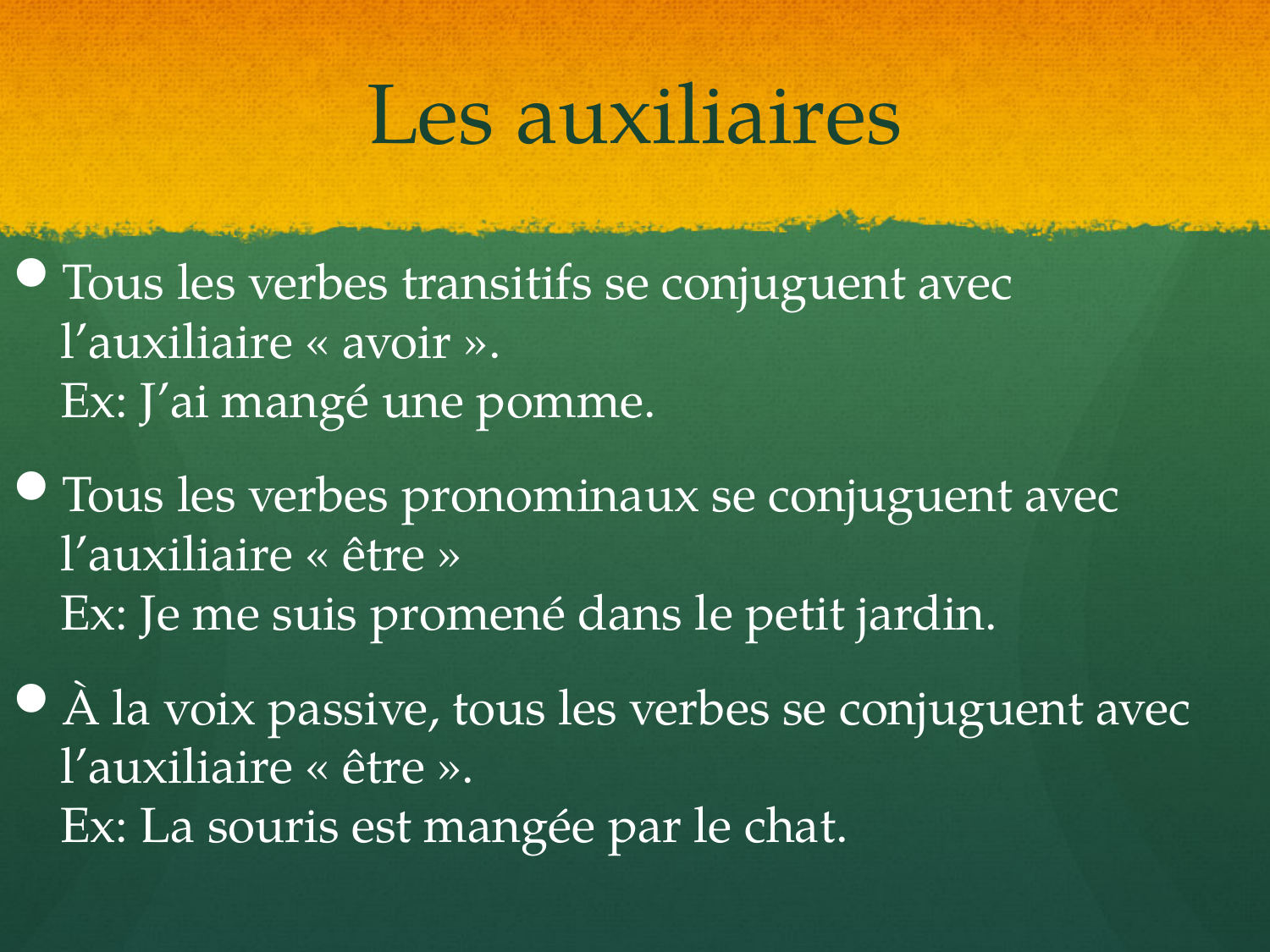

# Les auxiliaires
Tous les verbes transitifs se conjuguent avec l’auxiliaire « avoir ».
Ex: J’ai mangé une pomme.
Tous les verbes pronominaux se conjuguent avec l’auxiliaire « être »
Ex: Je me suis promené dans le petit jardin.
À la voix passive, tous les verbes se conjuguent avec l’auxiliaire « être ».
Ex: La souris est mangée par le chat.